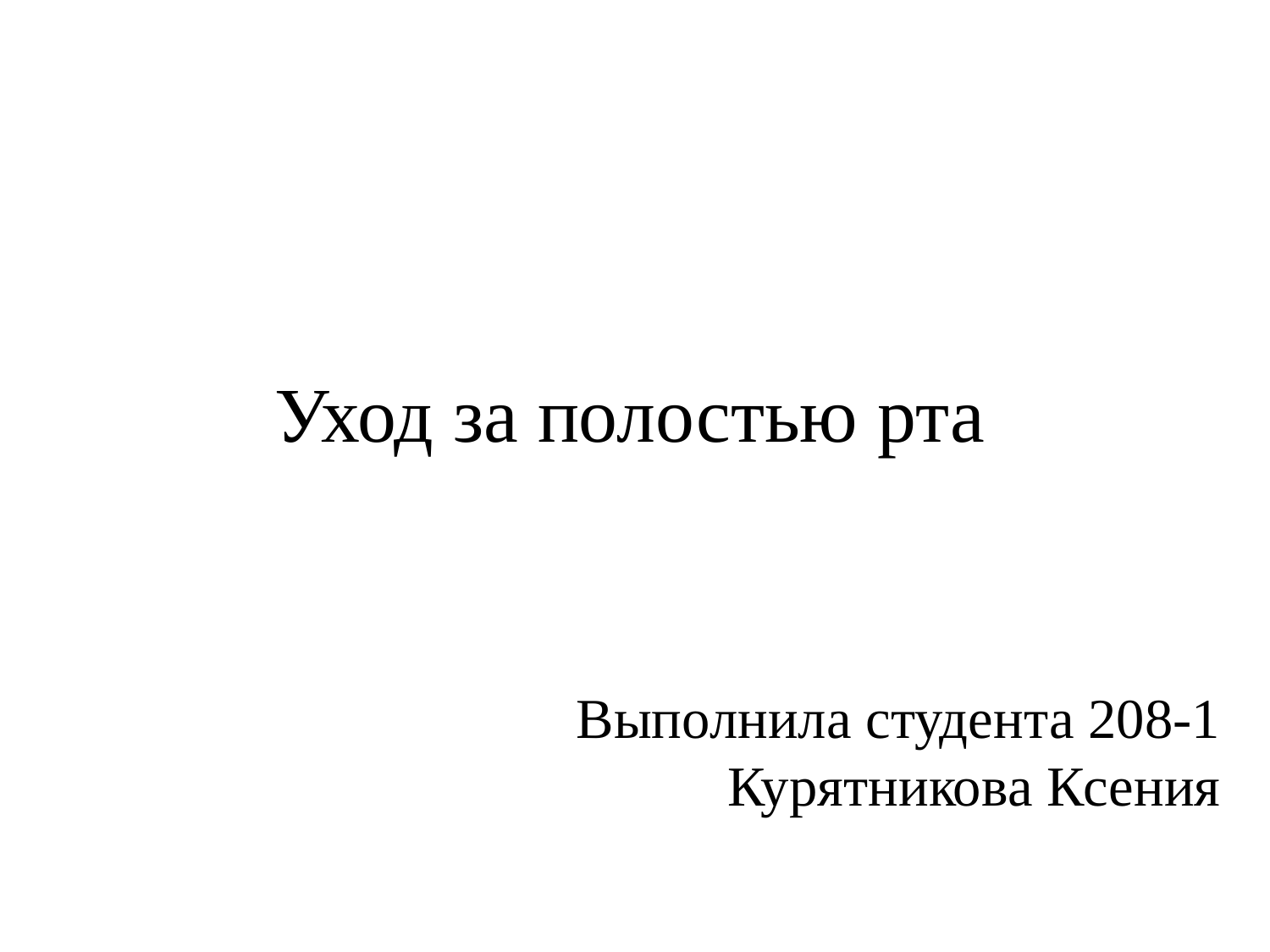

# Уход за полостью рта
Выполнила студента 208-1 Курятникова Ксения